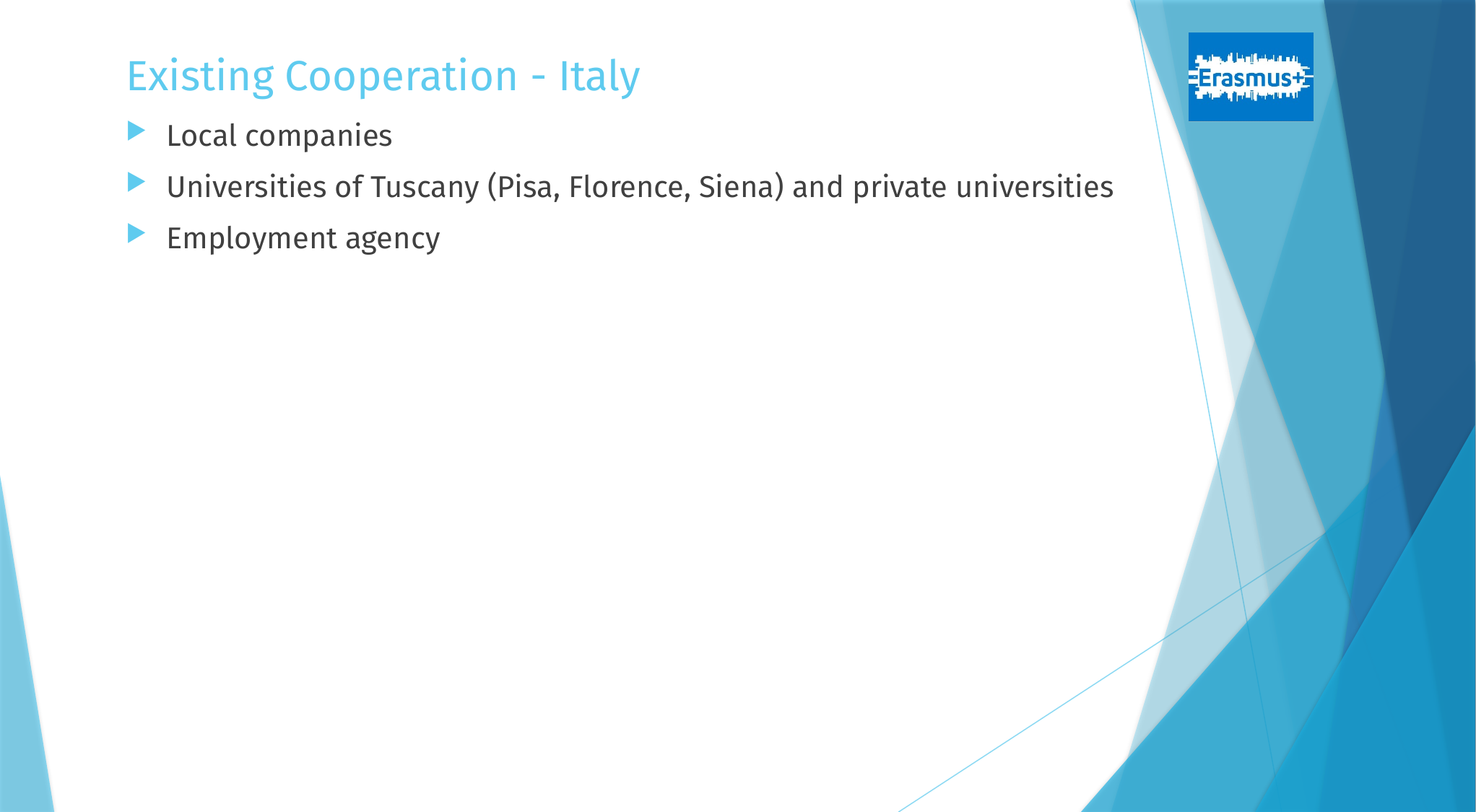

# Existing Cooperation - Italy
Local companies
Universities of Tuscany (Pisa, Florence, Siena) and private universities
Employment agency